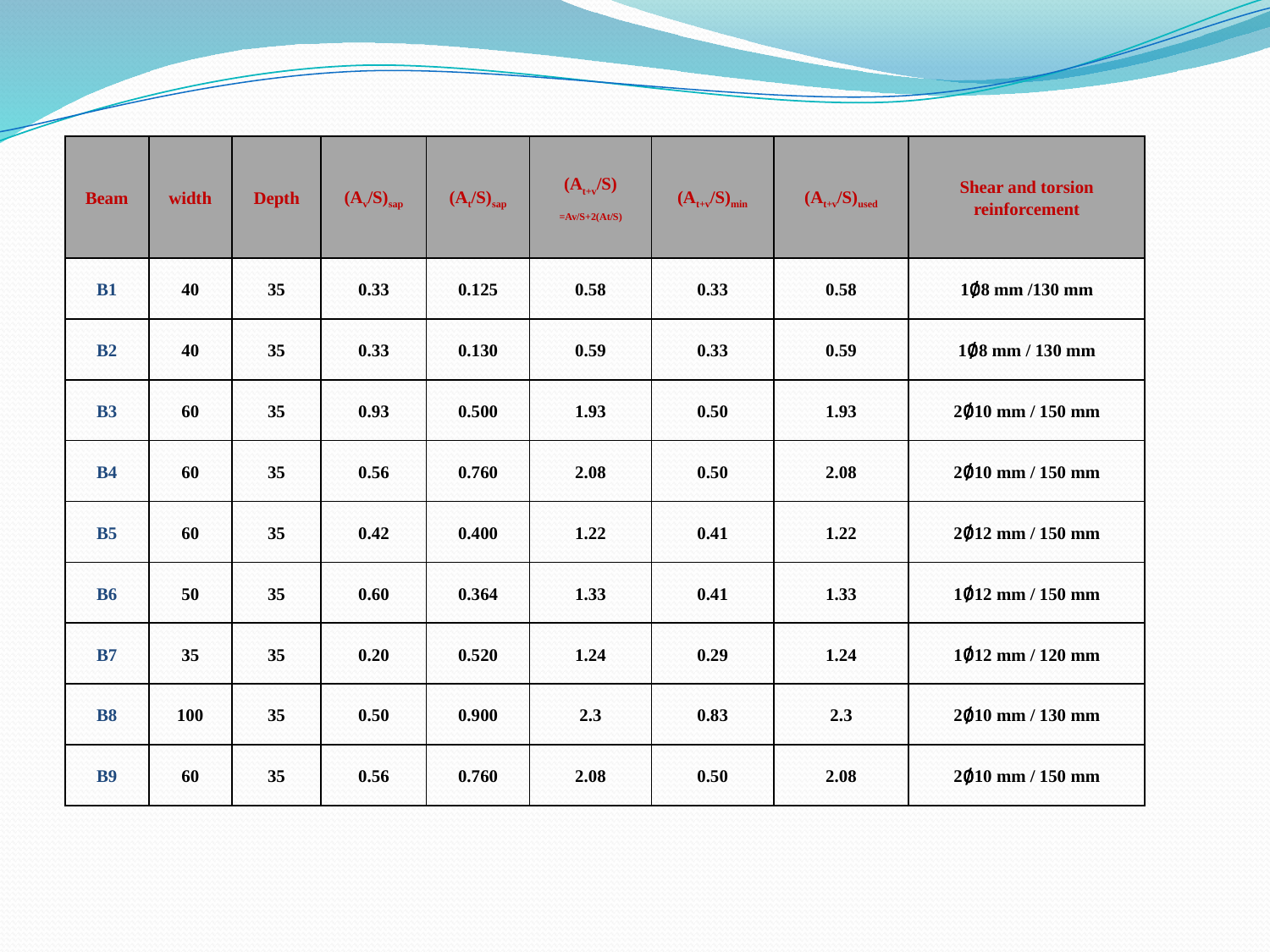

| Beam | width | Depth | (Av/S)sap | (At/S)sap | (At+v/S) =Av/S+2(At/S) | (At+v/S)min | (At+v/S)used | Shear and torsion reinforcement |
| --- | --- | --- | --- | --- | --- | --- | --- | --- |
| B1 | 40 | 35 | 0.33 | 0.125 | 0.58 | 0.33 | 0.58 | 1∅8 mm /130 mm |
| B2 | 40 | 35 | 0.33 | 0.130 | 0.59 | 0.33 | 0.59 | 1∅8 mm / 130 mm |
| B3 | 60 | 35 | 0.93 | 0.500 | 1.93 | 0.50 | 1.93 | 2∅10 mm / 150 mm |
| B4 | 60 | 35 | 0.56 | 0.760 | 2.08 | 0.50 | 2.08 | 2∅10 mm / 150 mm |
| B5 | 60 | 35 | 0.42 | 0.400 | 1.22 | 0.41 | 1.22 | 2∅12 mm / 150 mm |
| B6 | 50 | 35 | 0.60 | 0.364 | 1.33 | 0.41 | 1.33 | 1∅12 mm / 150 mm |
| B7 | 35 | 35 | 0.20 | 0.520 | 1.24 | 0.29 | 1.24 | 1∅12 mm / 120 mm |
| B8 | 100 | 35 | 0.50 | 0.900 | 2.3 | 0.83 | 2.3 | 2∅10 mm / 130 mm |
| B9 | 60 | 35 | 0.56 | 0.760 | 2.08 | 0.50 | 2.08 | 2∅10 mm / 150 mm |